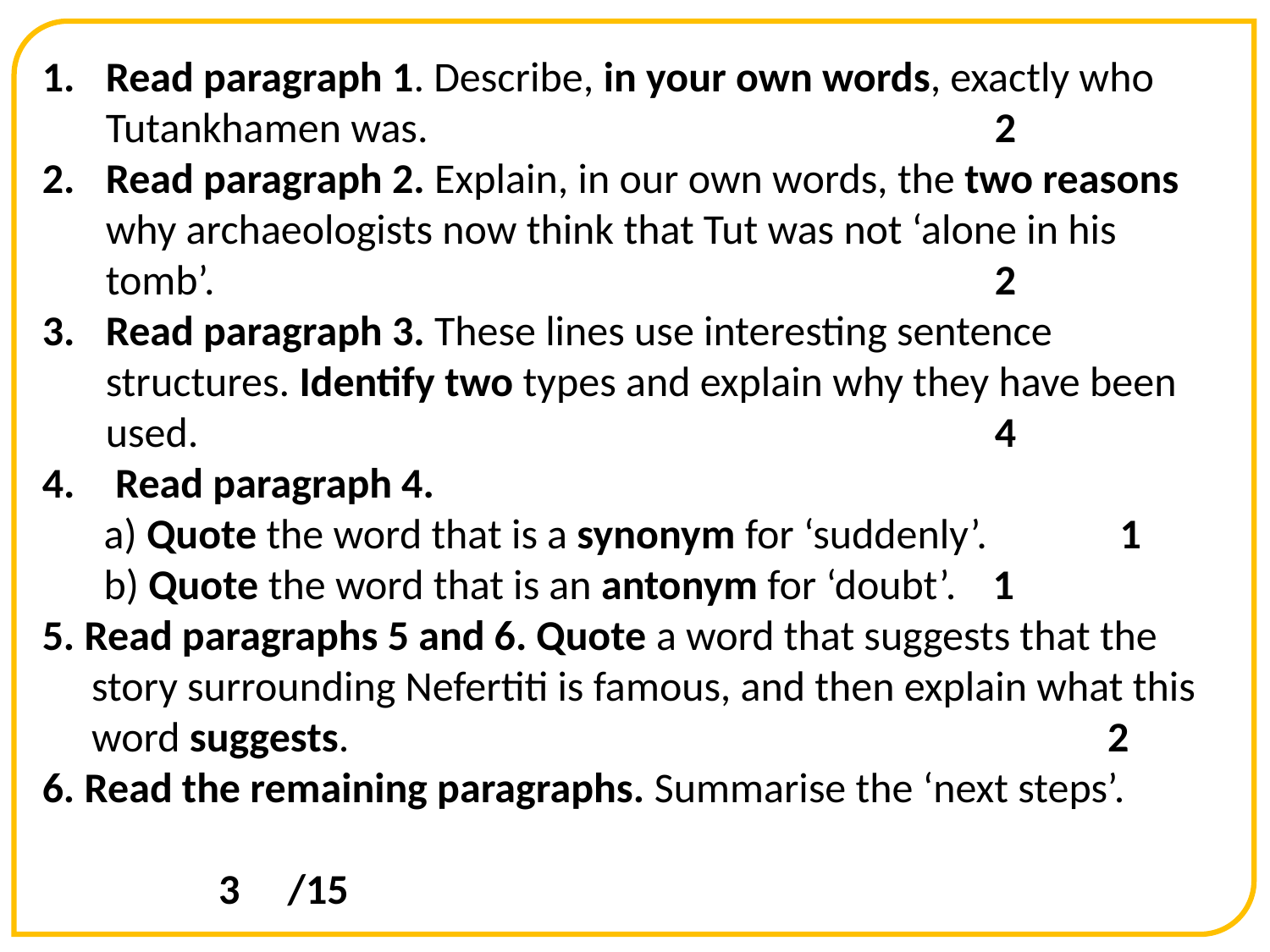

Read paragraph 1. Describe, in your own words, exactly who Tutankhamen was. 					2
Read paragraph 2. Explain, in our own words, the two reasons why archaeologists now think that Tut was not ‘alone in his tomb’. 							2
Read paragraph 3. These lines use interesting sentence structures. Identify two types and explain why they have been used. 							4
 Read paragraph 4.
a) Quote the word that is a synonym for ‘suddenly’. 	1
b) Quote the word that is an antonym for ‘doubt’. 	1
5. Read paragraphs 5 and 6. Quote a word that suggests that the story surrounding Nefertiti is famous, and then explain what this word suggests. 						2
6. Read the remaining paragraphs. Summarise the ‘next steps’.									3     /15